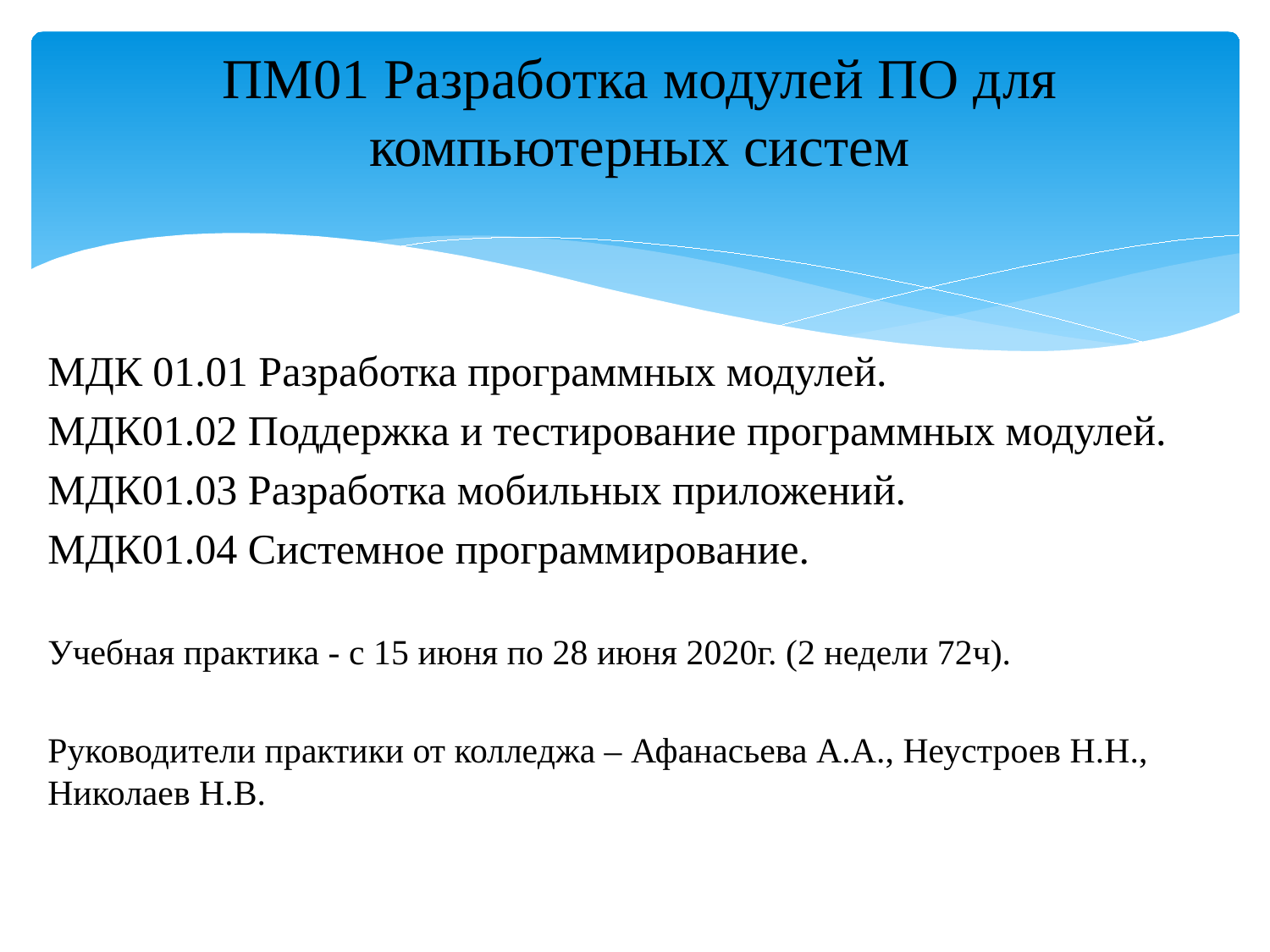

ПМ01 Разработка модулей ПО для компьютерных систем

МДК 01.01 Разработка программных модулей.
МДК01.02 Поддержка и тестирование программных модулей.
МДК01.03 Разработка мобильных приложений.
МДК01.04 Системное программирование.

Учебная практика - с 15 июня по 28 июня 2020г. (2 недели 72ч).

Руководители практики от колледжа – Афанасьева А.А., Неустроев Н.Н., Николаев Н.В.